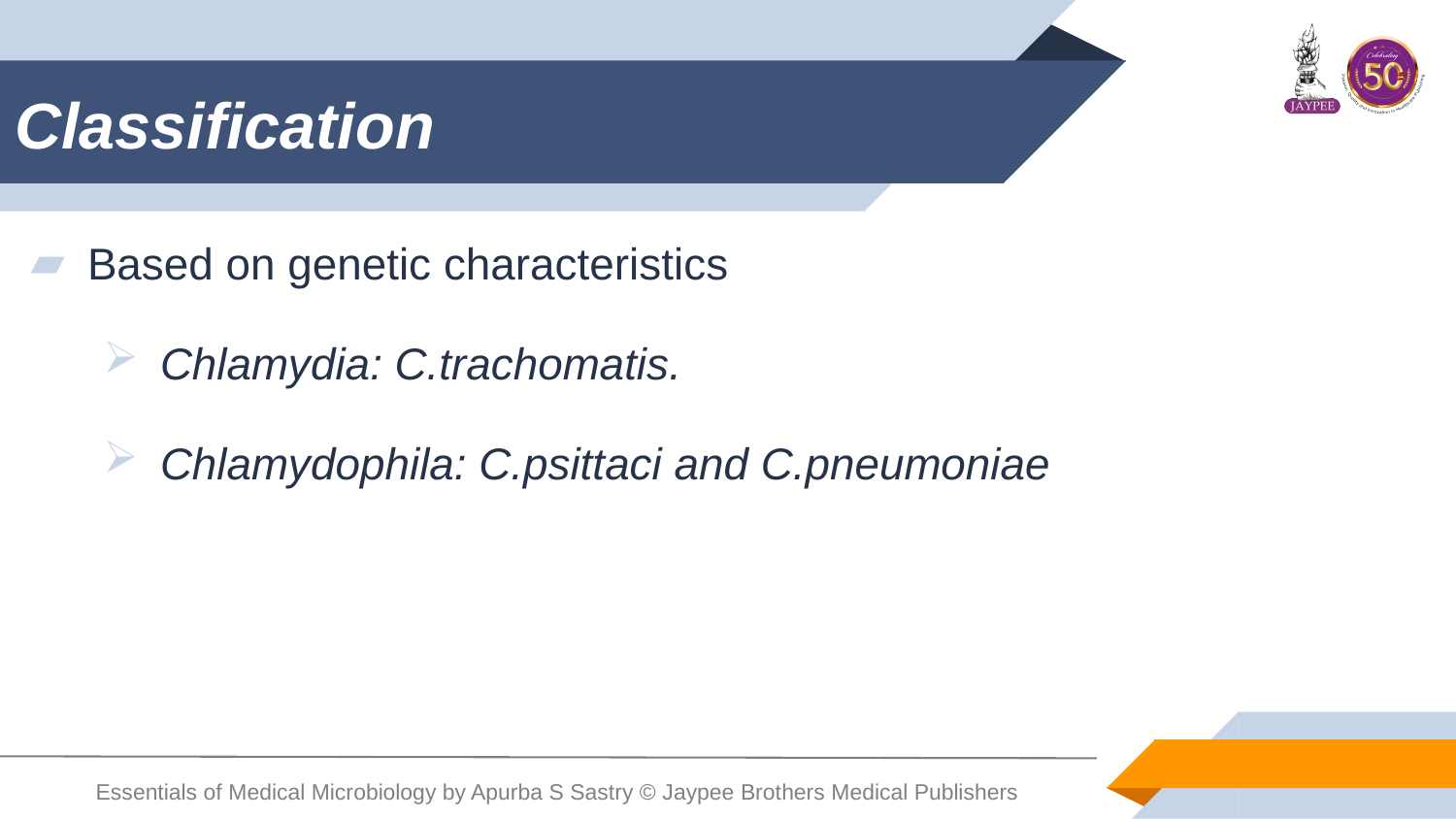

# Classification
Based on genetic characteristics
Chlamydia: C.trachomatis.
Chlamydophila: C.psittaci and C.pneumoniae